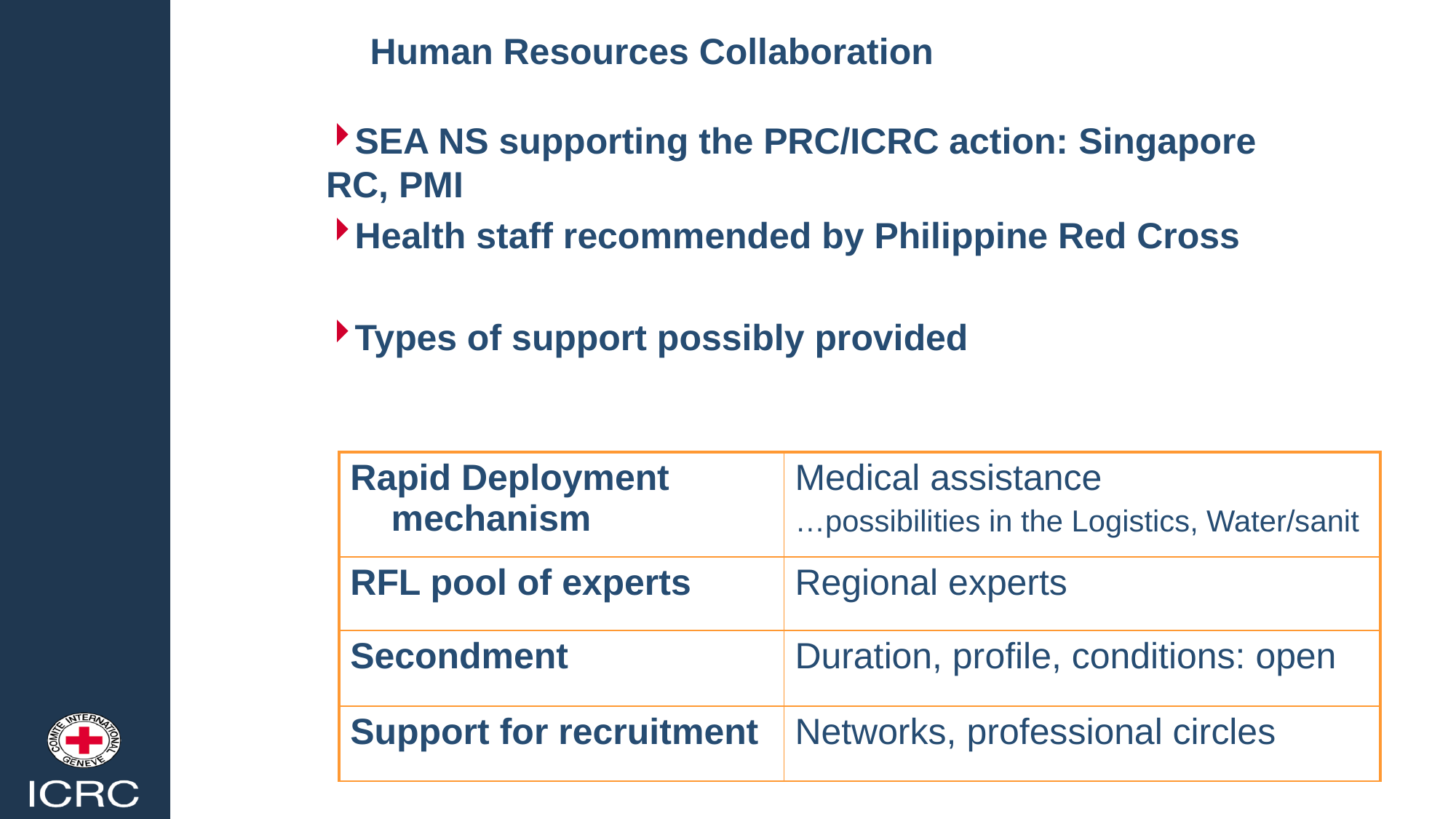

# Human Resources Collaboration
SEA NS supporting the PRC/ICRC action: Singapore RC, PMI
Health staff recommended by Philippine Red Cross

Types of support possibly provided

| Rapid Deployment mechanism | Medical assistance …possibilities in the Logistics, Water/sanit |
| --- | --- |
| RFL pool of experts | Regional experts |
| Secondment | Duration, profile, conditions: open |
| Support for recruitment | Networks, professional circles |